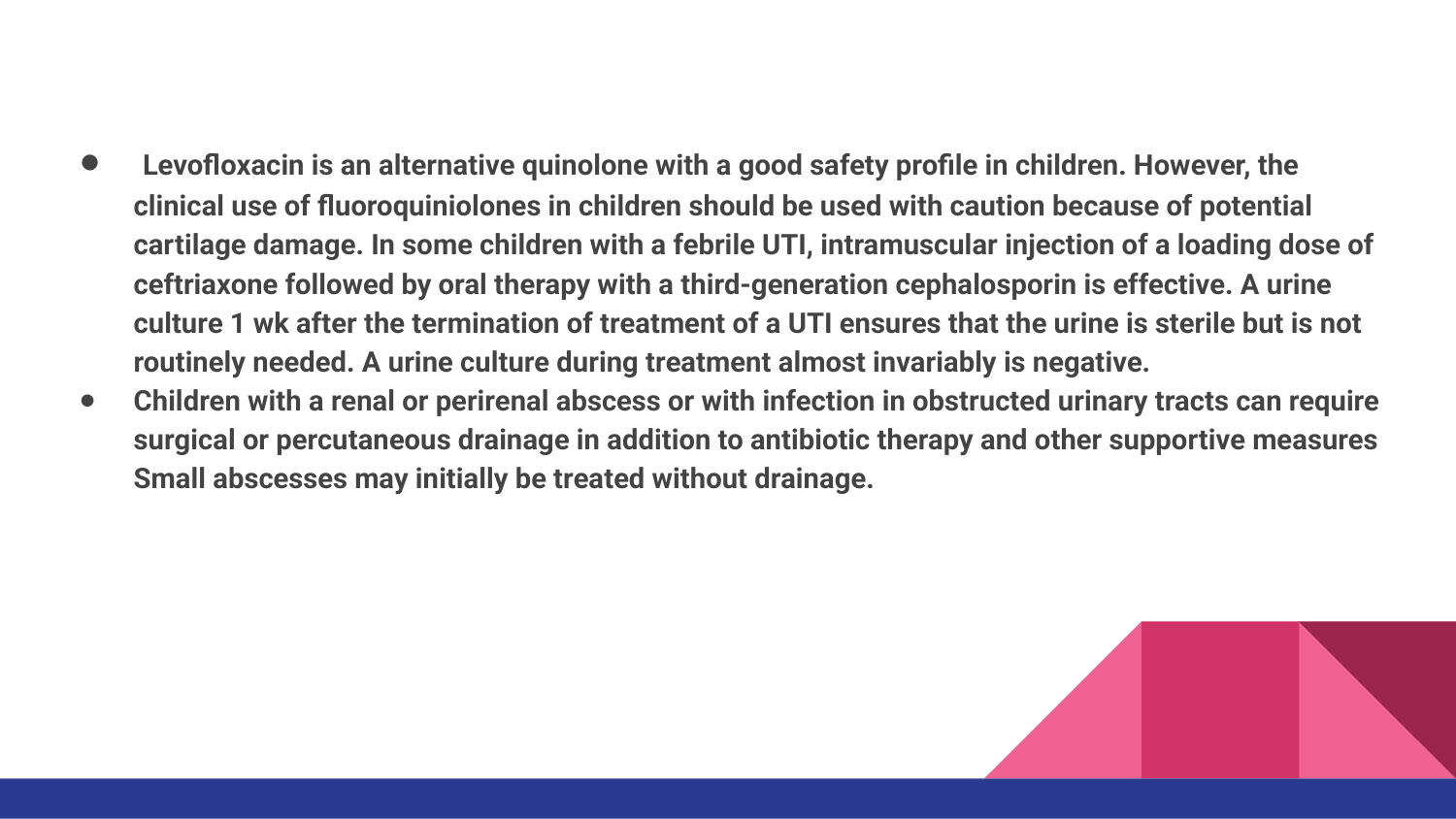

Levofloxacin is an alternative quinolone with a good safety profile in children. However, the clinical use of fluoroquiniolones in children should be used with caution because of potential cartilage damage. In some children with a febrile UTI, intramuscular injection of a loading dose of ceftriaxone followed by oral therapy with a third-generation cephalosporin is effective. A urine culture 1 wk after the termination of treatment of a UTI ensures that the urine is sterile but is not routinely needed. A urine culture during treatment almost invariably is negative.
Children with a renal or perirenal abscess or with infection in obstructed urinary tracts can require surgical or percutaneous drainage in addition to antibiotic therapy and other supportive measures Small abscesses may initially be treated without drainage.